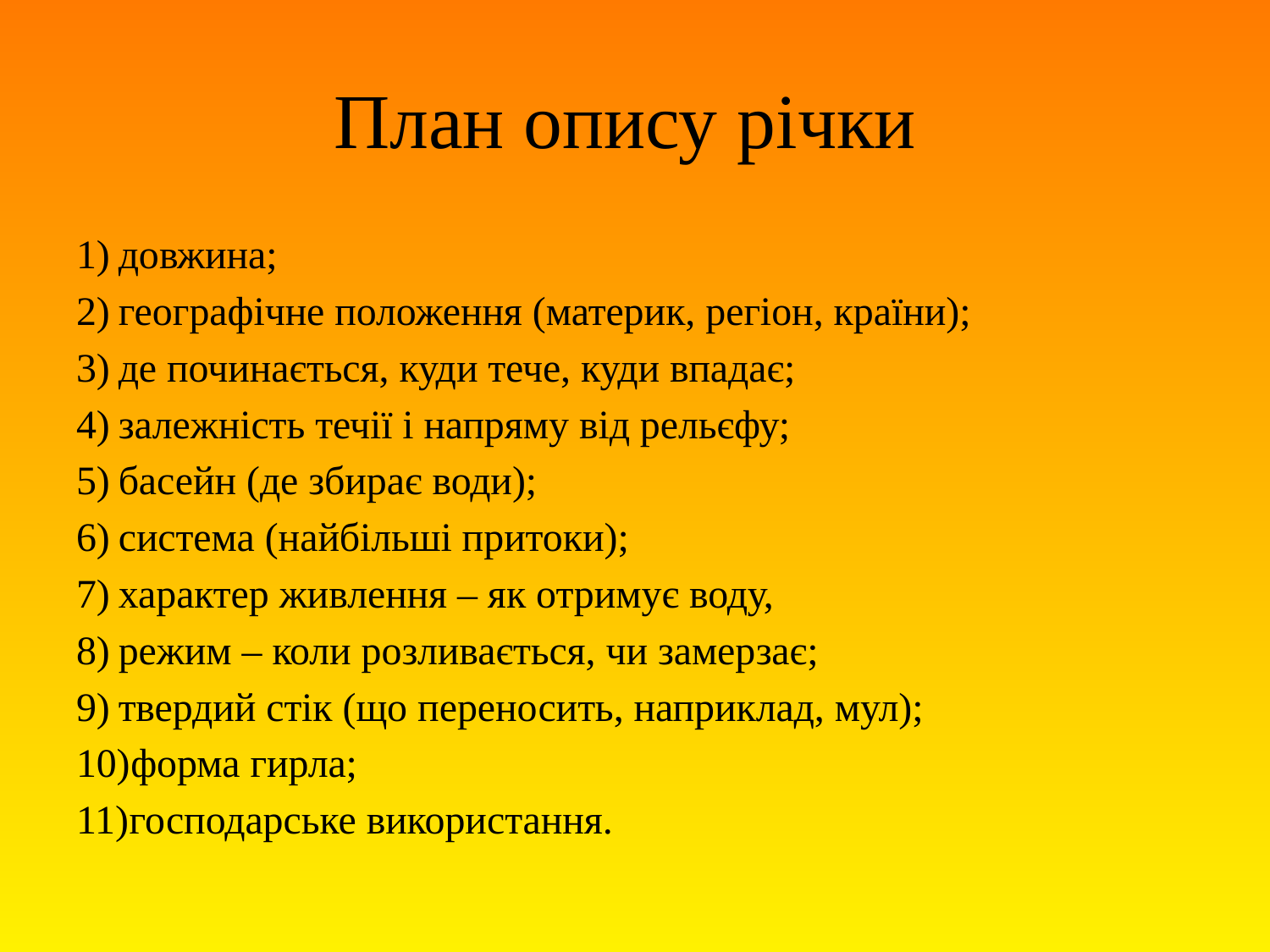

# План опису річки
довжина;
географічне положення (материк, регіон, країни);
де починається, куди тече, куди впадає;
залежність течії і напряму від рельєфу;
басейн (де збирає води);
система (найбільші притоки);
характер живлення – як отримує воду,
режим – коли розливається, чи замерзає;
твердий стік (що переносить, наприклад, мул);
 форма гирла;
 господарське використання.